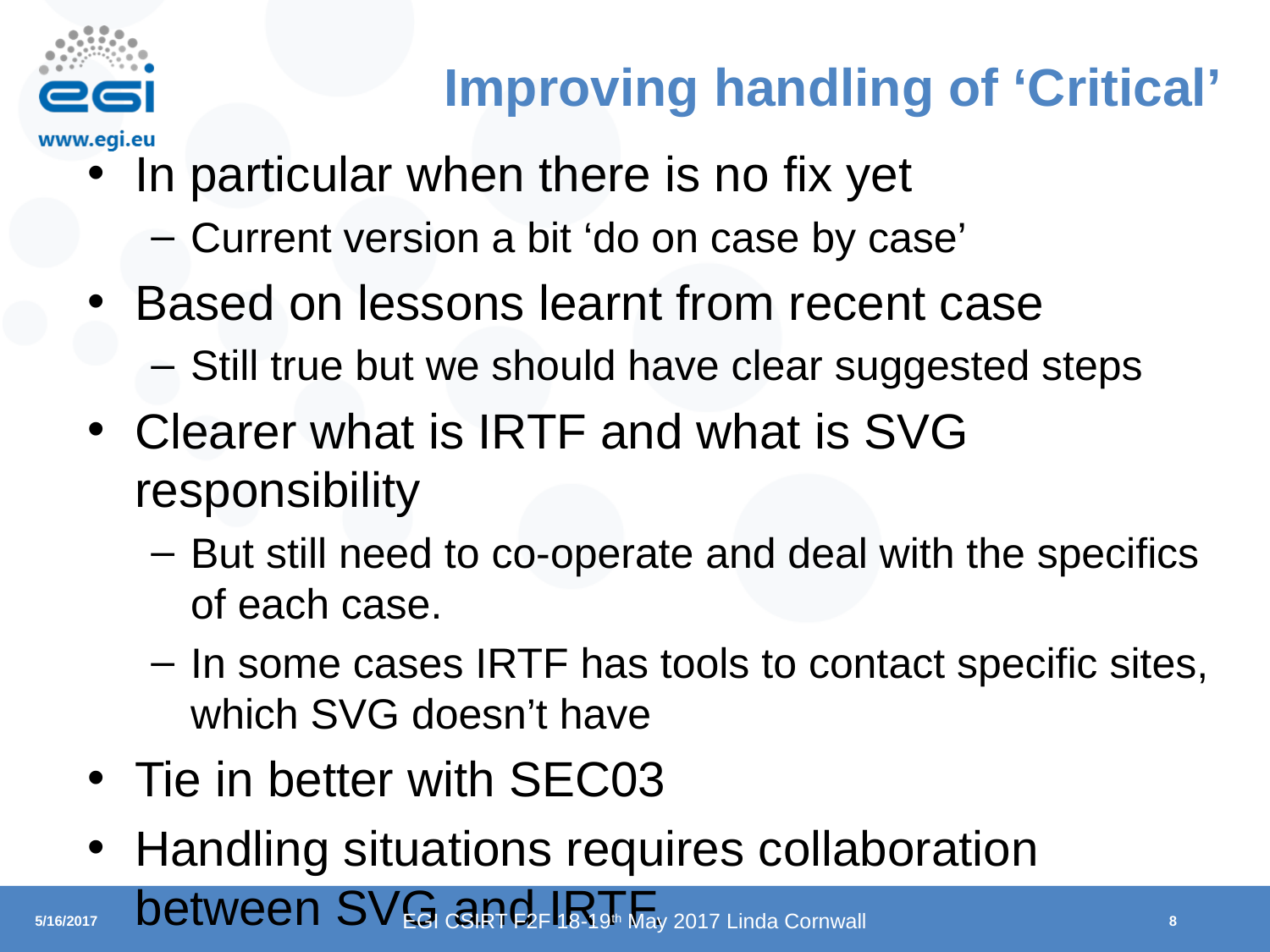

# Improving handling of ‘Critical’
In particular when there is no fix yet
Current version a bit ‘do on case by case’
Based on lessons learnt from recent case
Still true but we should have clear suggested steps
Clearer what is IRTF and what is SVG responsibility
But still need to co-operate and deal with the specifics of each case.
In some cases IRTF has tools to contact specific sites, which SVG doesn’t have
Tie in better with SEC03
Handling situations requires collaboration between SVG and IRTF.

EGI CSIRT F2F 18-19th May 2017 Linda Cornwall